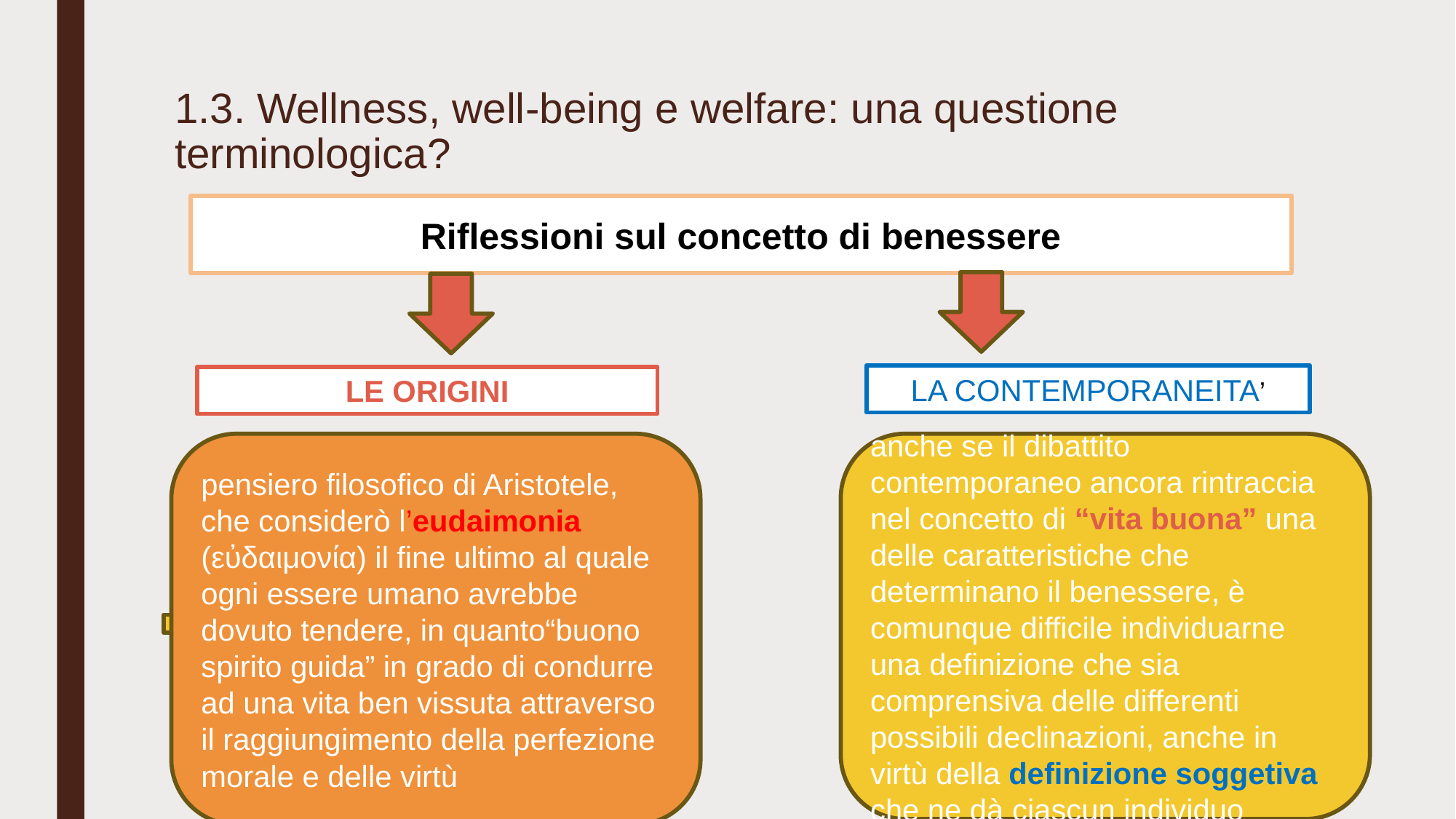

# 1.3. Wellness, well-being e welfare: una questione terminologica?
Riflessioni sul concetto di benessere

LA CONTEMPORANEITA’
LE ORIGINI
pensiero filosofico di Aristotele, che considerò l’eudaimonia  (εὐδαιμονία) il fine ultimo al quale ogni essere umano avrebbe dovuto tendere, in quanto“buono spirito guida” in grado di condurre ad una vita ben vissuta attraverso il raggiungimento della perfezione morale e delle virtù
anche se il dibattito contemporaneo ancora rintraccia nel concetto di “vita buona” una delle caratteristiche che determinano il benessere, è comunque difficile individuarne una definizione che sia comprensiva delle differenti possibili declinazioni, anche in virtù della definizione soggetiva che ne dà ciascun individuo